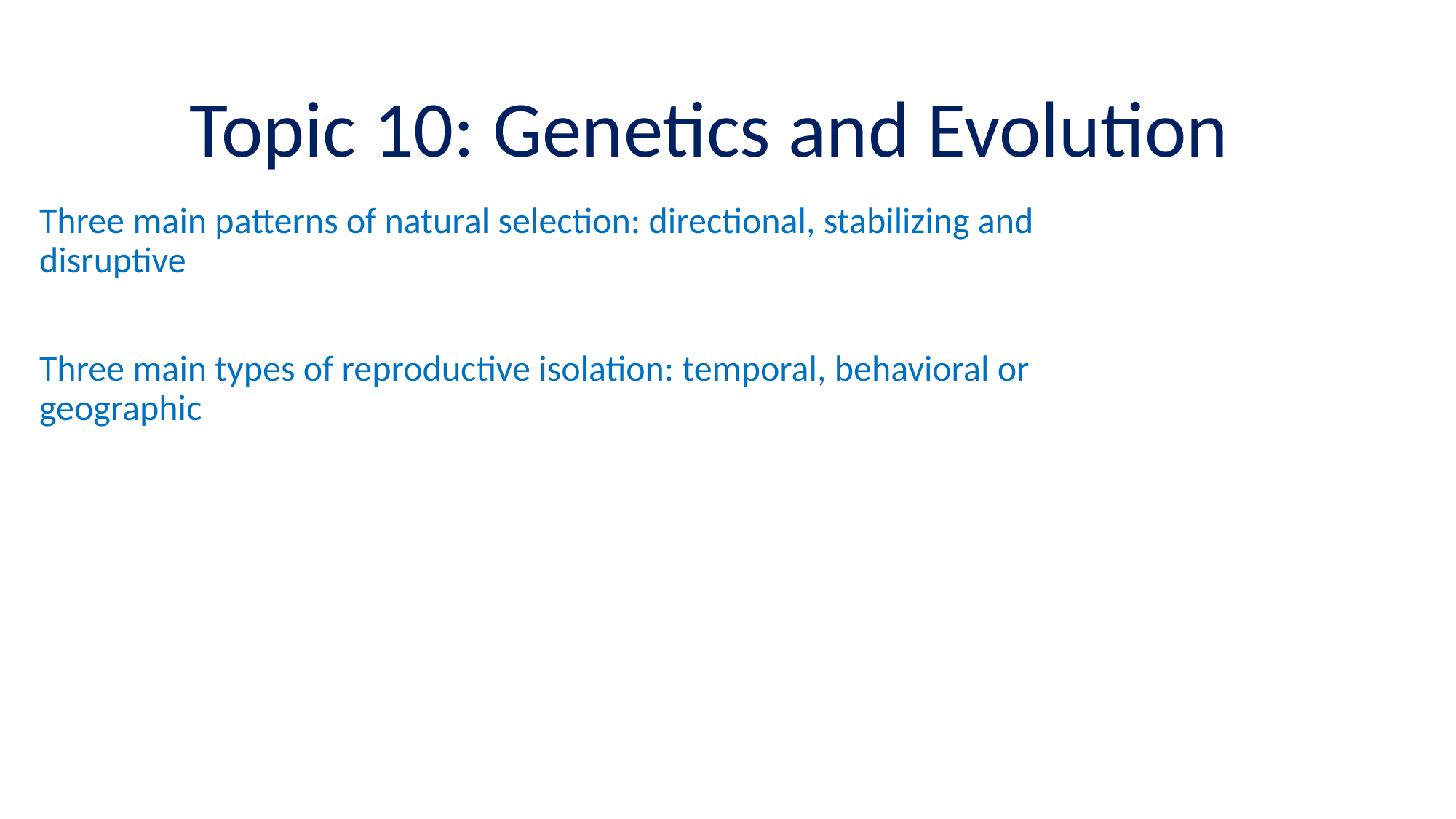

# Topic 10: Genetics and Evolution
Three main patterns of natural selection: directional, stabilizing and disruptive

Three main types of reproductive isolation: temporal, behavioral or geographic